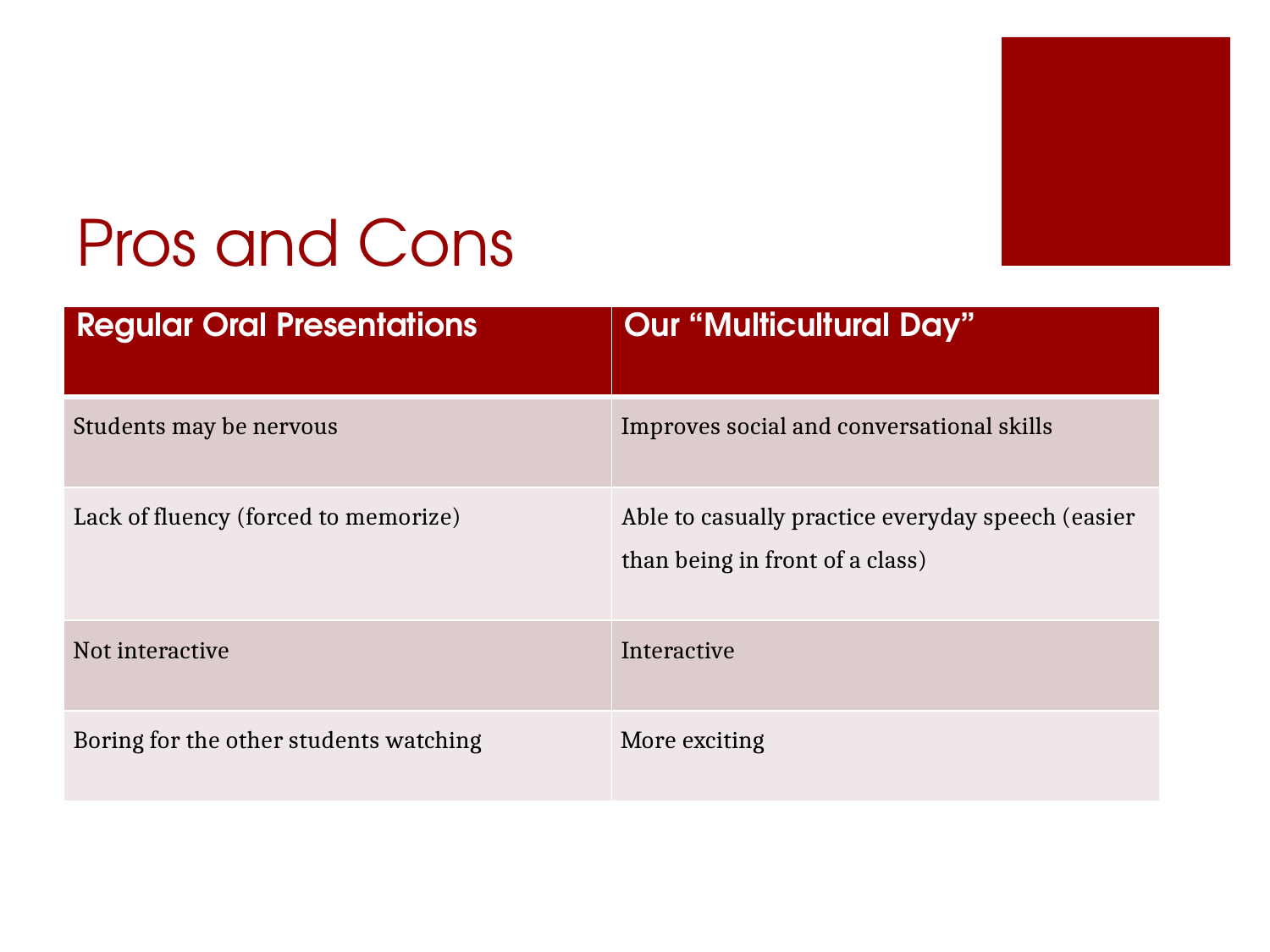

# Pros and Cons
| Regular Oral Presentations | Our “Multicultural Day” |
| --- | --- |
| Students may be nervous | Improves social and conversational skills |
| Lack of fluency (forced to memorize) | Able to casually practice everyday speech (easier than being in front of a class) |
| Not interactive | Interactive |
| Boring for the other students watching | More exciting |